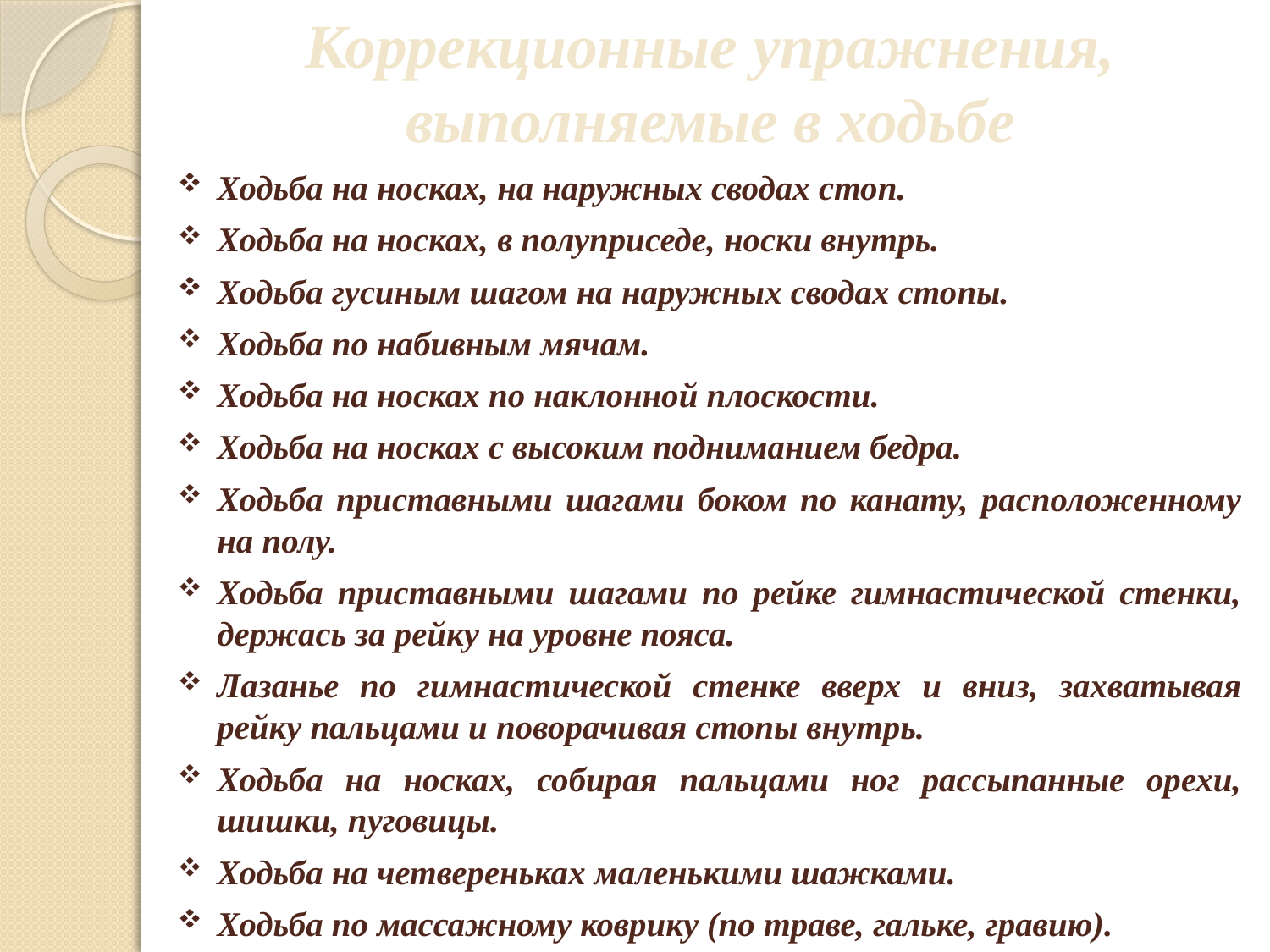

Коррекционные упражнения, выполняемые в ходьбе
Ходьба на носках, на наружных сводах стоп.
Ходьба на носках, в полуприседе, носки внутрь.
Ходьба гусиным шагом на наружных сводах стопы.
Ходьба по набивным мячам.
Ходьба на носках по наклонной плоскости.
Ходьба на носках с высоким подниманием бедра.
Ходьба приставными шагами боком по канату, расположенному на полу.
Ходьба приставными шагами по рейке гимнастической стенки, держась за рейку на уровне пояса.
Лазанье по гимнастической стенке вверх и вниз, захватывая рейку пальцами и поворачивая стопы внутрь.
Ходьба на носках, собирая пальцами ног рассыпанные орехи, шишки, пуговицы.
Ходьба на четвереньках маленькими шажками.
Ходьба по массажному коврику (по траве, гальке, гравию).